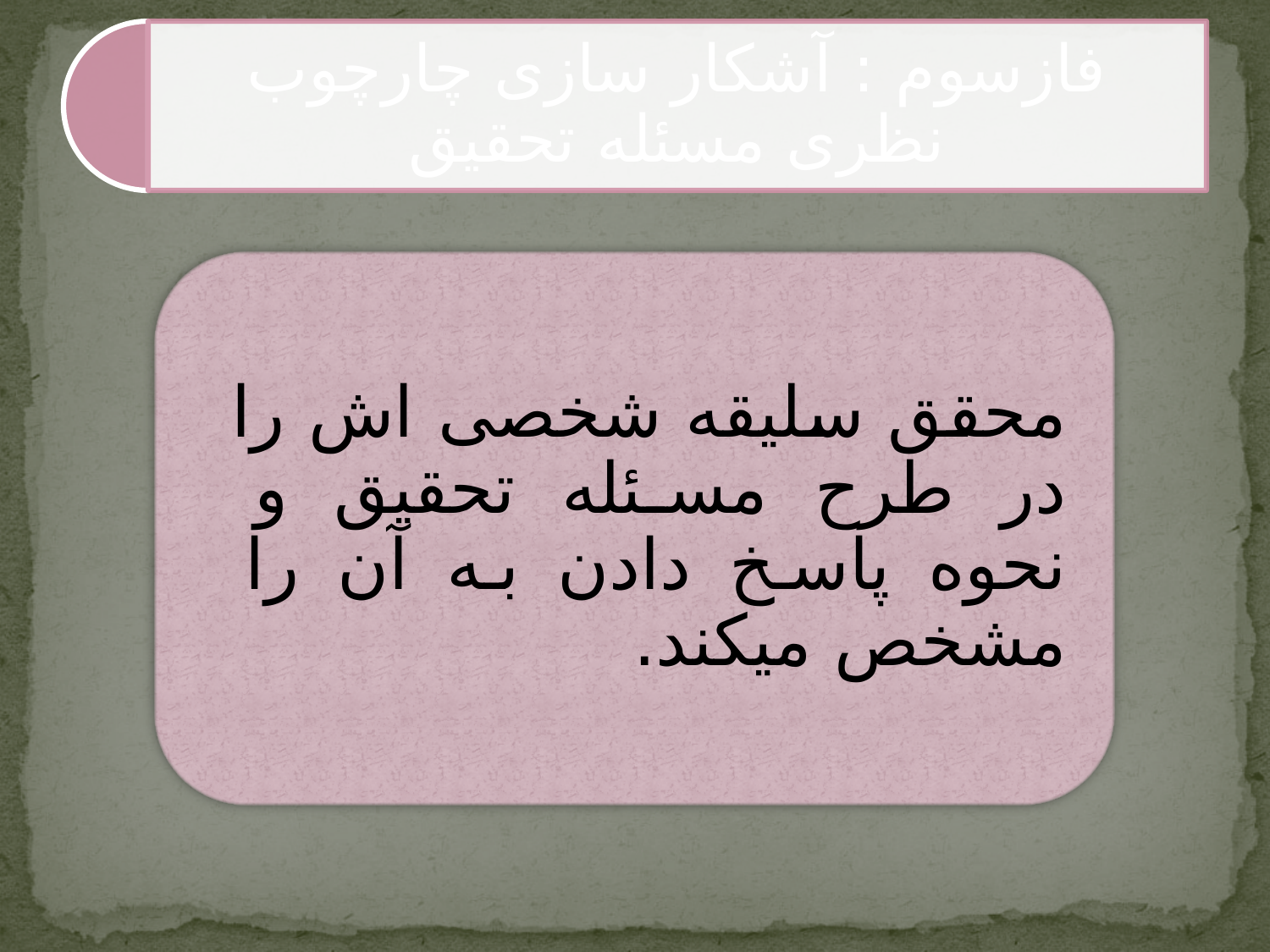

فازسوم : آشکار سازی چارچوب نظری مسئله تحقیق
محقق سلیقه شخصی اش را در طرح مسئله تحقیق و نحوه پاسخ دادن به آن را مشخص میکند.